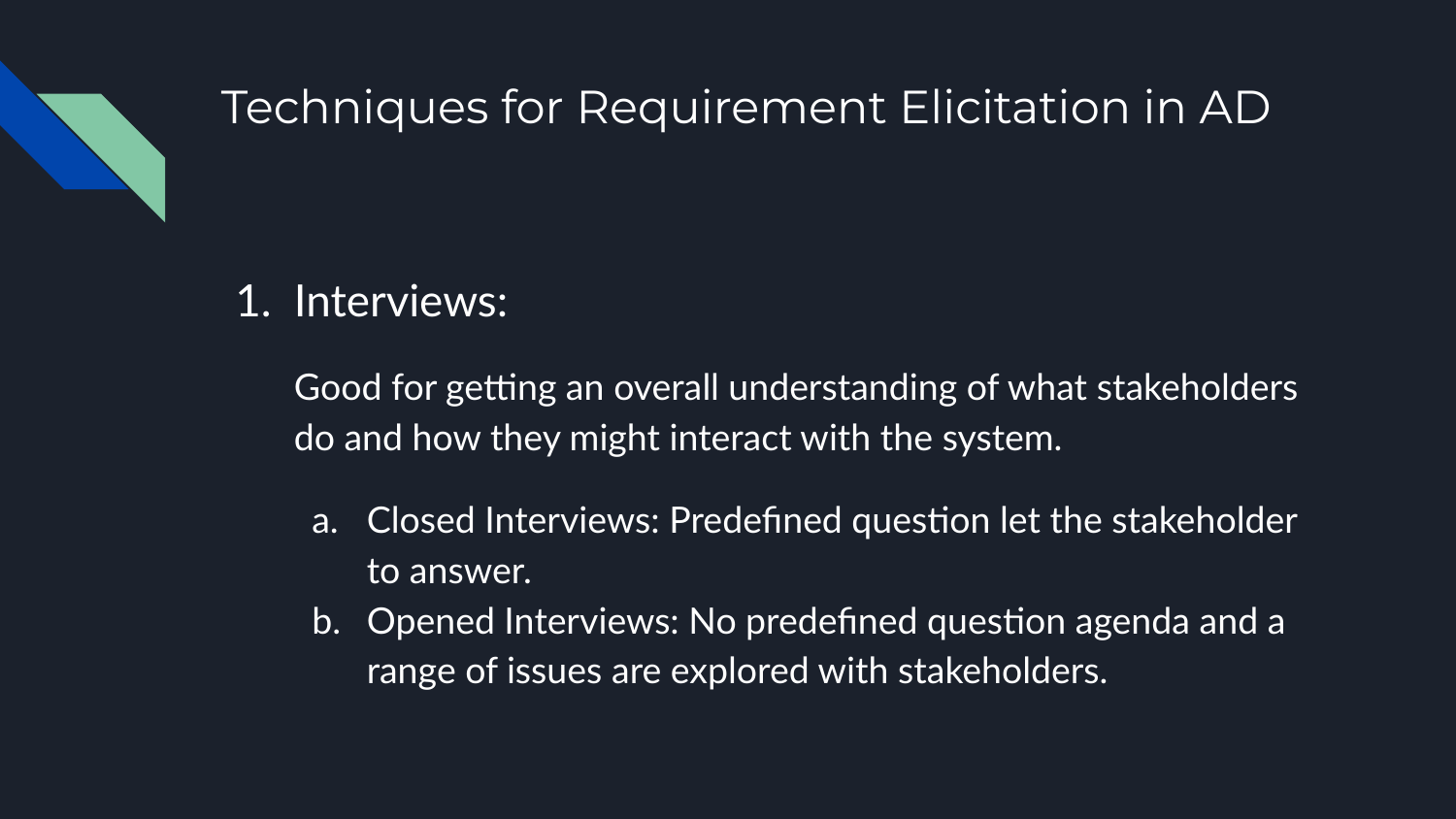

# Techniques for Requirement Elicitation in AD
Interviews:
Good for getting an overall understanding of what stakeholders do and how they might interact with the system.
Closed Interviews: Predefined question let the stakeholder to answer.
Opened Interviews: No predefined question agenda and a range of issues are explored with stakeholders.